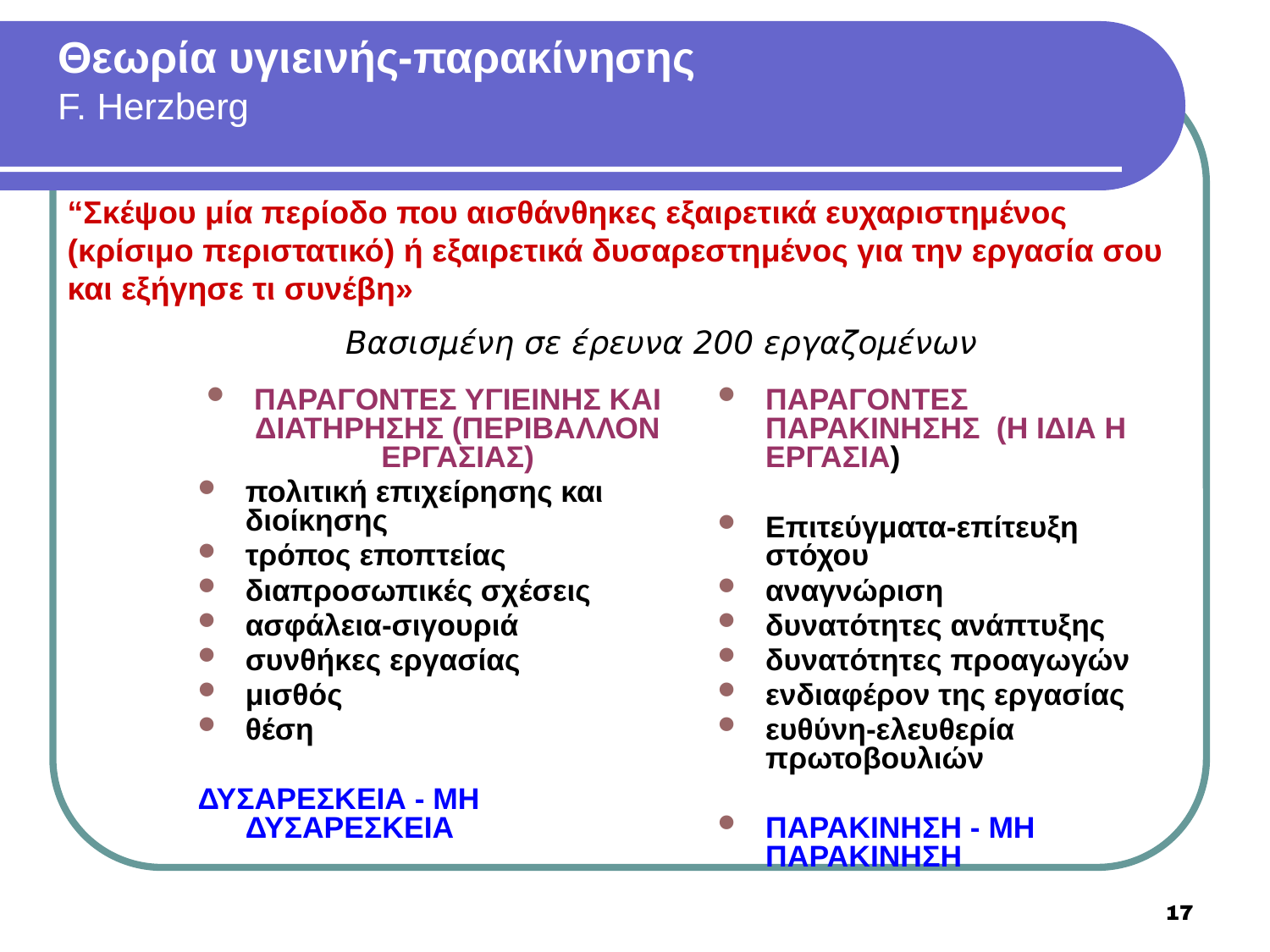

# Θεωρία υγιεινής-παρακίνησης F. Herzberg
“Σκέψου μία περίοδο που αισθάνθηκες εξαιρετικά ευχαριστημένος (κρίσιμο περιστατικό) ή εξαιρετικά δυσαρεστημένος για την εργασία σου και εξήγησε τι συνέβη»
Βασισμένη σε έρευνα 200 εργαζομένων
ΠΑΡΑΓΟΝΤΕΣ ΥΓΙΕΙΝΗΣ ΚΑΙ ΔΙΑΤΗΡΗΣΗΣ (ΠΕΡΙΒΑΛΛΟΝ ΕΡΓΑΣΙΑΣ)
πολιτική επιχείρησης και διοίκησης
τρόπος εποπτείας
διαπροσωπικές σχέσεις
ασφάλεια-σιγουριά
συνθήκες εργασίας
μισθός
θέση

ΔΥΣΑΡΕΣΚΕΙΑ - ΜΗ ΔΥΣΑΡΕΣΚΕΙΑ
ΠΑΡΑΓΟΝΤΕΣ ΠΑΡΑΚΙΝΗΣΗΣ  (Η ΙΔΙΑ Η ΕΡΓΑΣΙΑ)

Επιτεύγματα-επίτευξη στόχου
αναγνώριση
δυνατότητες ανάπτυξης
δυνατότητες προαγωγών
ενδιαφέρον της εργασίας
ευθύνη-ελευθερία πρωτοβουλιών

ΠΑΡΑΚΙΝΗΣΗ - ΜΗ ΠΑΡΑΚΙΝΗΣΗ
17